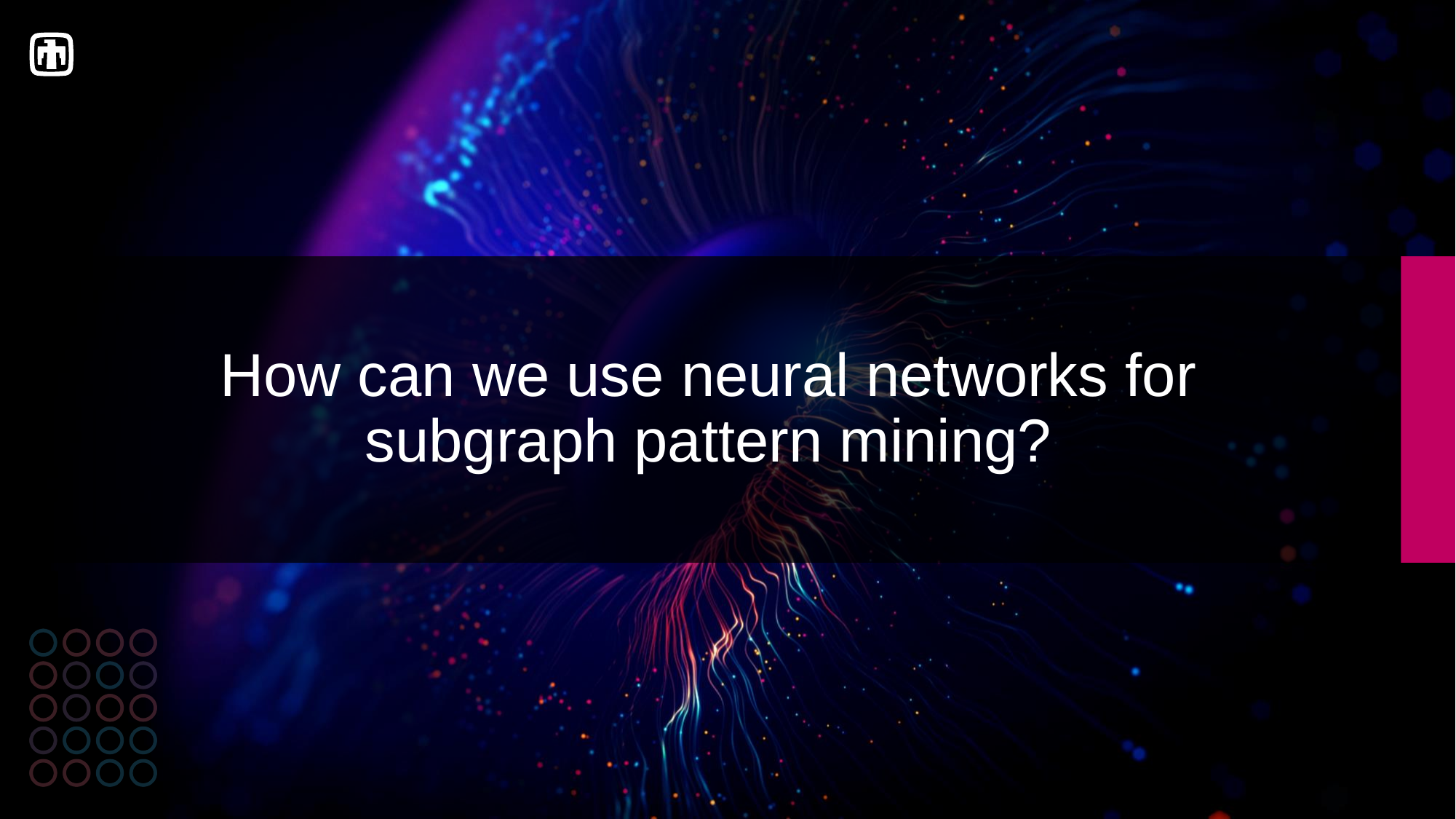

# How can we use neural networks for subgraph pattern mining?